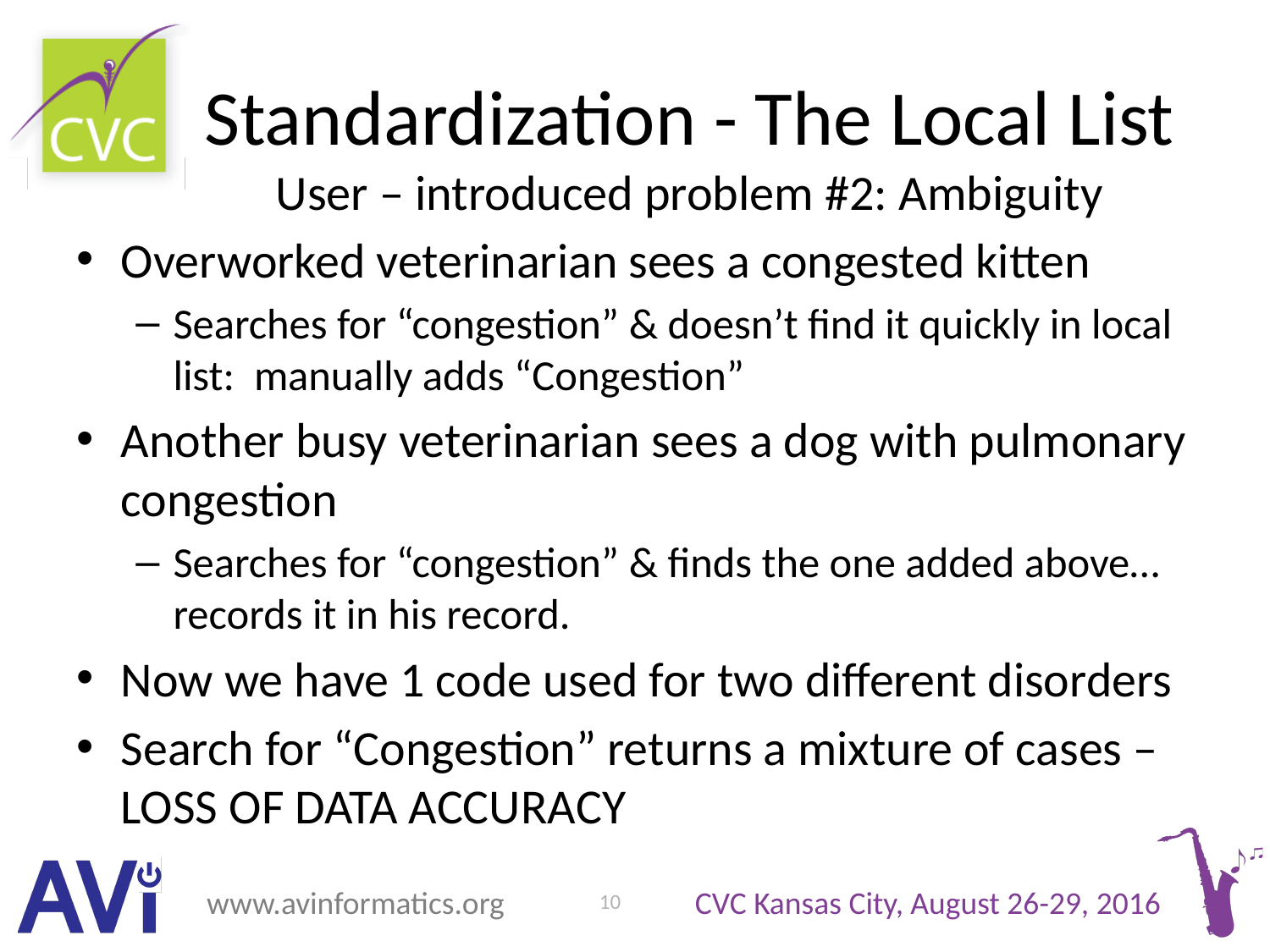

# Standardization - The Local List User – introduced problem #2: Ambiguity
Overworked veterinarian sees a congested kitten
Searches for “congestion” & doesn’t find it quickly in local list:  manually adds “Congestion”
Another busy veterinarian sees a dog with pulmonary congestion
Searches for “congestion” & finds the one added above…records it in his record.
Now we have 1 code used for two different disorders
Search for “Congestion” returns a mixture of cases – LOSS OF DATA ACCURACY
10